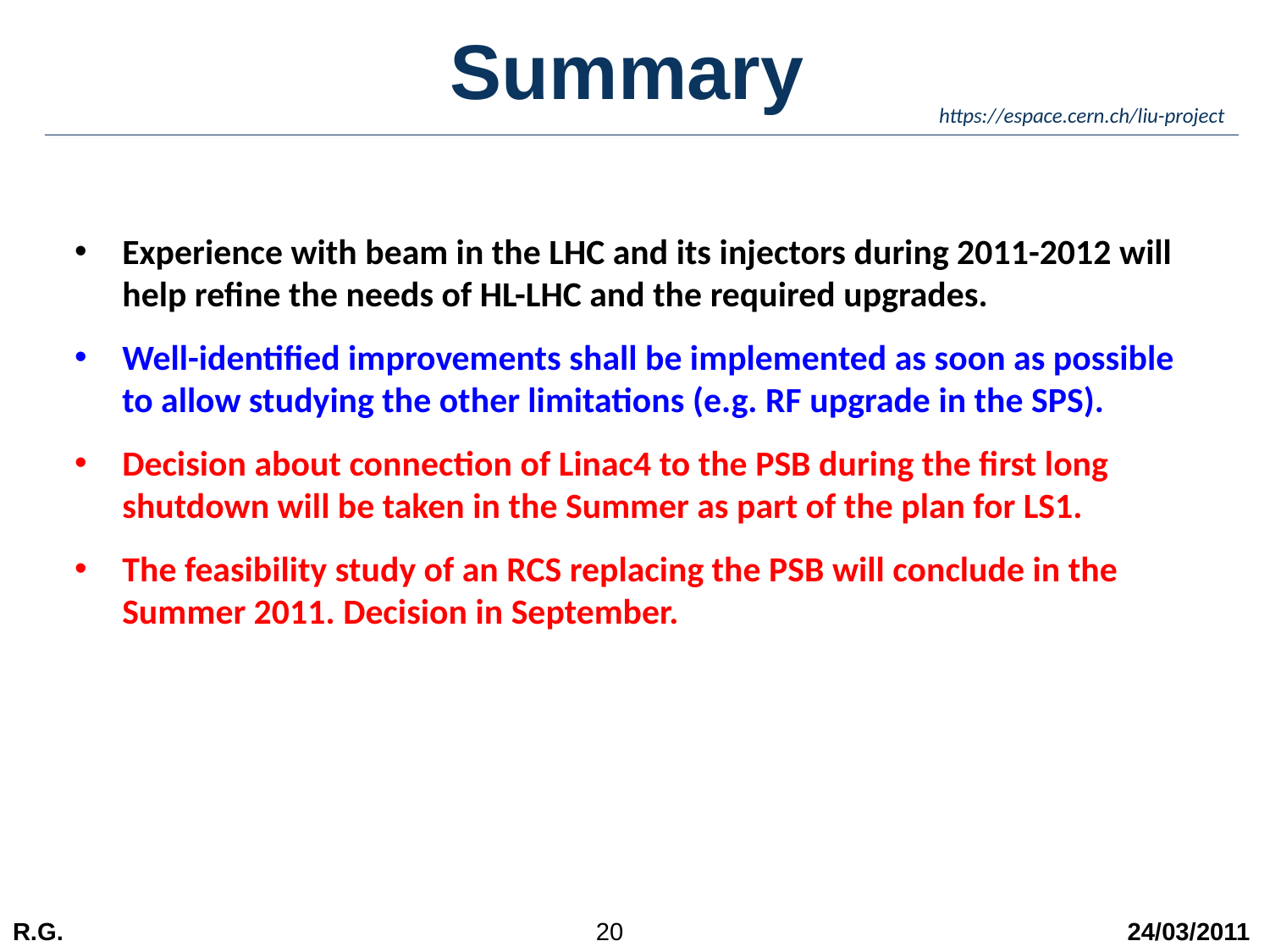

Summary
Experience with beam in the LHC and its injectors during 2011-2012 will help refine the needs of HL-LHC and the required upgrades.
Well-identified improvements shall be implemented as soon as possible to allow studying the other limitations (e.g. RF upgrade in the SPS).
Decision about connection of Linac4 to the PSB during the first long shutdown will be taken in the Summer as part of the plan for LS1.
The feasibility study of an RCS replacing the PSB will conclude in the Summer 2011. Decision in September.